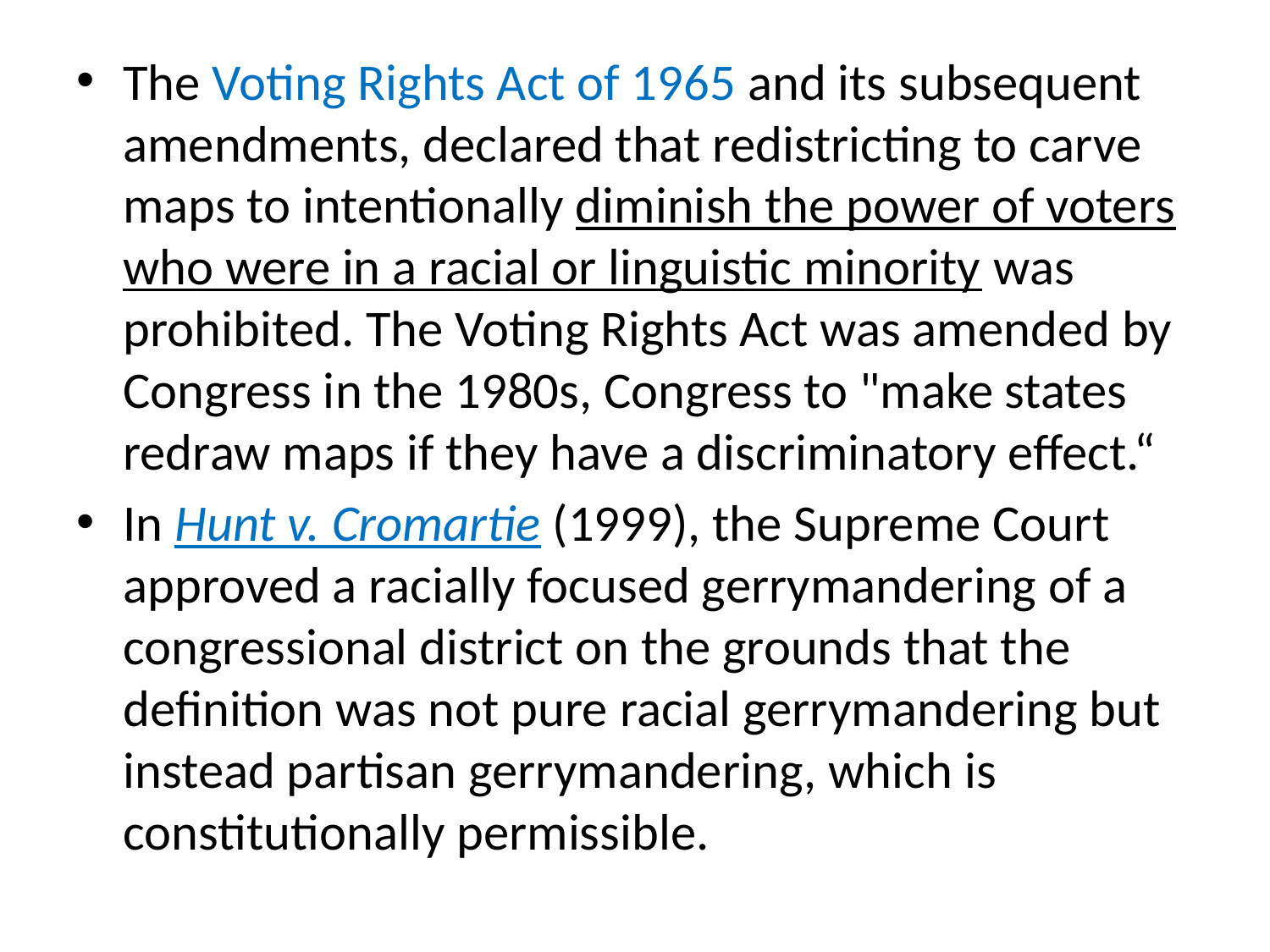

#
The Voting Rights Act of 1965 and its subsequent amendments, declared that redistricting to carve maps to intentionally diminish the power of voters who were in a racial or linguistic minority was prohibited. The Voting Rights Act was amended by Congress in the 1980s, Congress to "make states redraw maps if they have a discriminatory effect.“
In Hunt v. Cromartie (1999), the Supreme Court approved a racially focused gerrymandering of a congressional district on the grounds that the definition was not pure racial gerrymandering but instead partisan gerrymandering, which is constitutionally permissible.